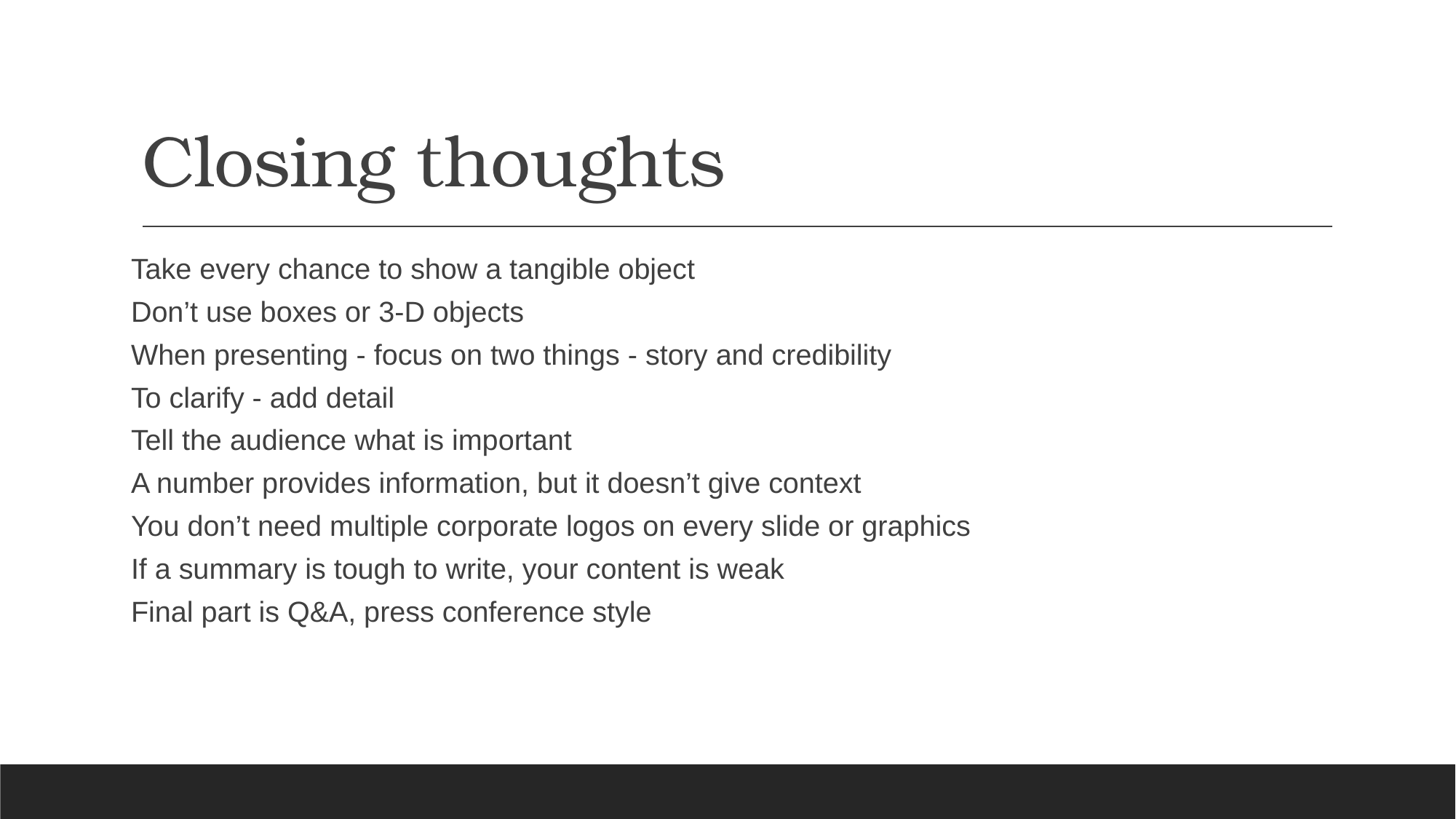

# Closing thoughts
Take every chance to show a tangible object
Don’t use boxes or 3-D objects
When presenting - focus on two things - story and credibility
To clarify - add detail
Tell the audience what is important
A number provides information, but it doesn’t give context
You don’t need multiple corporate logos on every slide or graphics
If a summary is tough to write, your content is weak
Final part is Q&A, press conference style